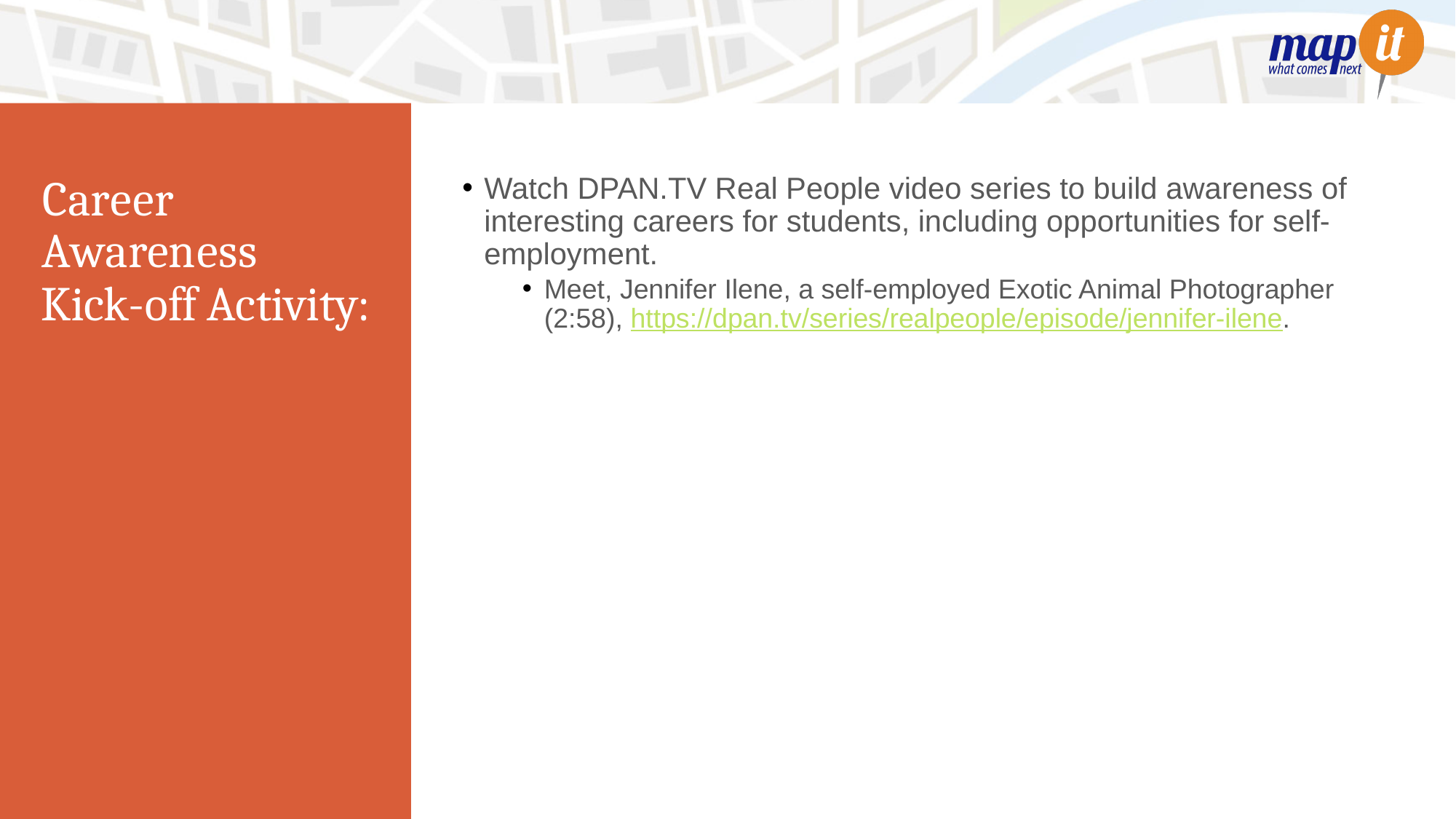

Watch DPAN.TV Real People video series to build awareness of interesting careers for students, including opportunities for self-employment.
Meet, Jennifer Ilene, a self-employed Exotic Animal Photographer (2:58), https://dpan.tv/series/realpeople/episode/jennifer-ilene.

# Career Awareness Kick-off Activity: